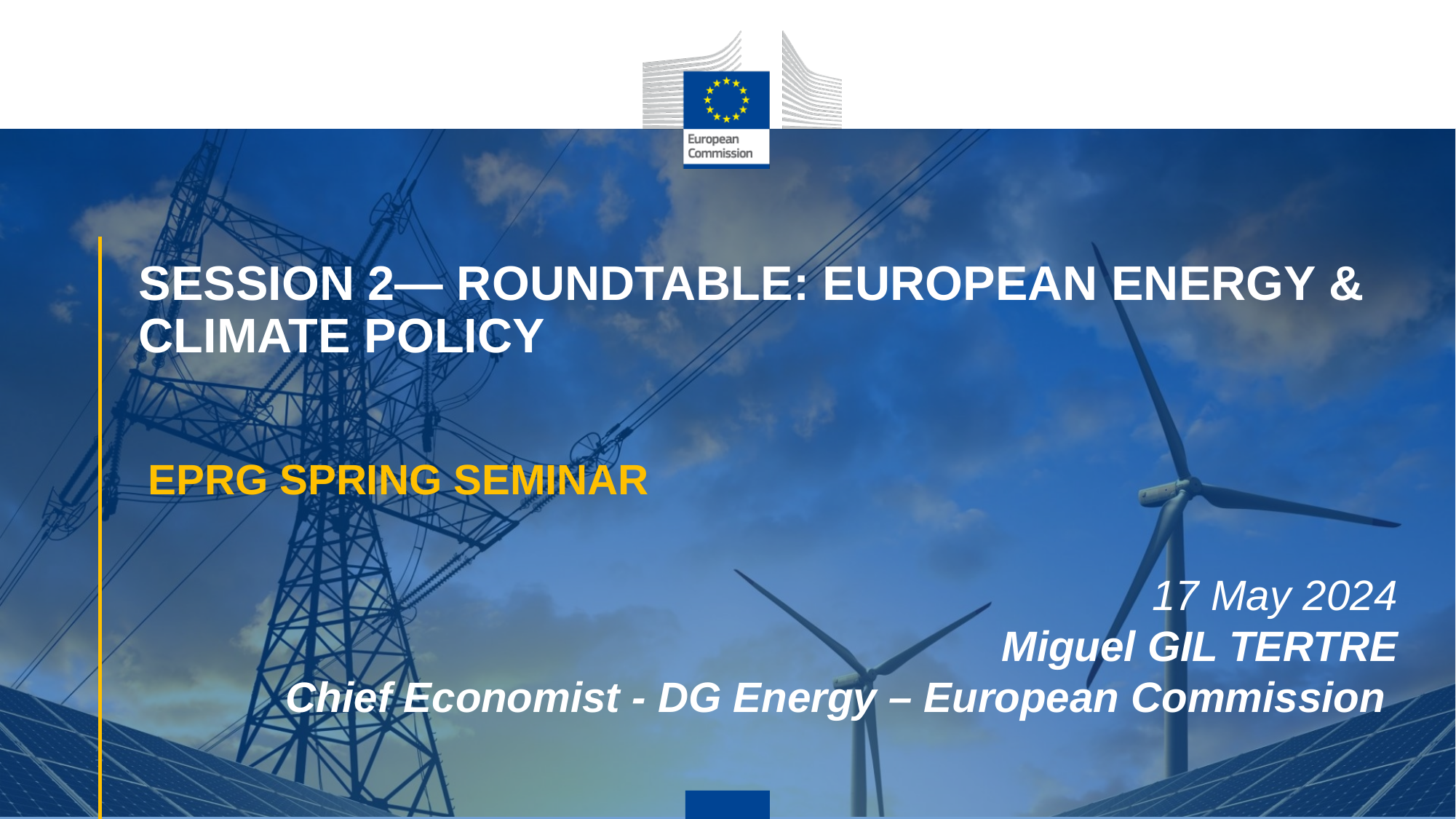

# SESSION 2— ROUNDTABLE: EUROPEAN ENERGY & CLIMATE POLICY
EPRG SPRING SEMINAR
17 May 2024
Miguel GIL TERTRE
Chief Economist - DG Energy – European Commission

1